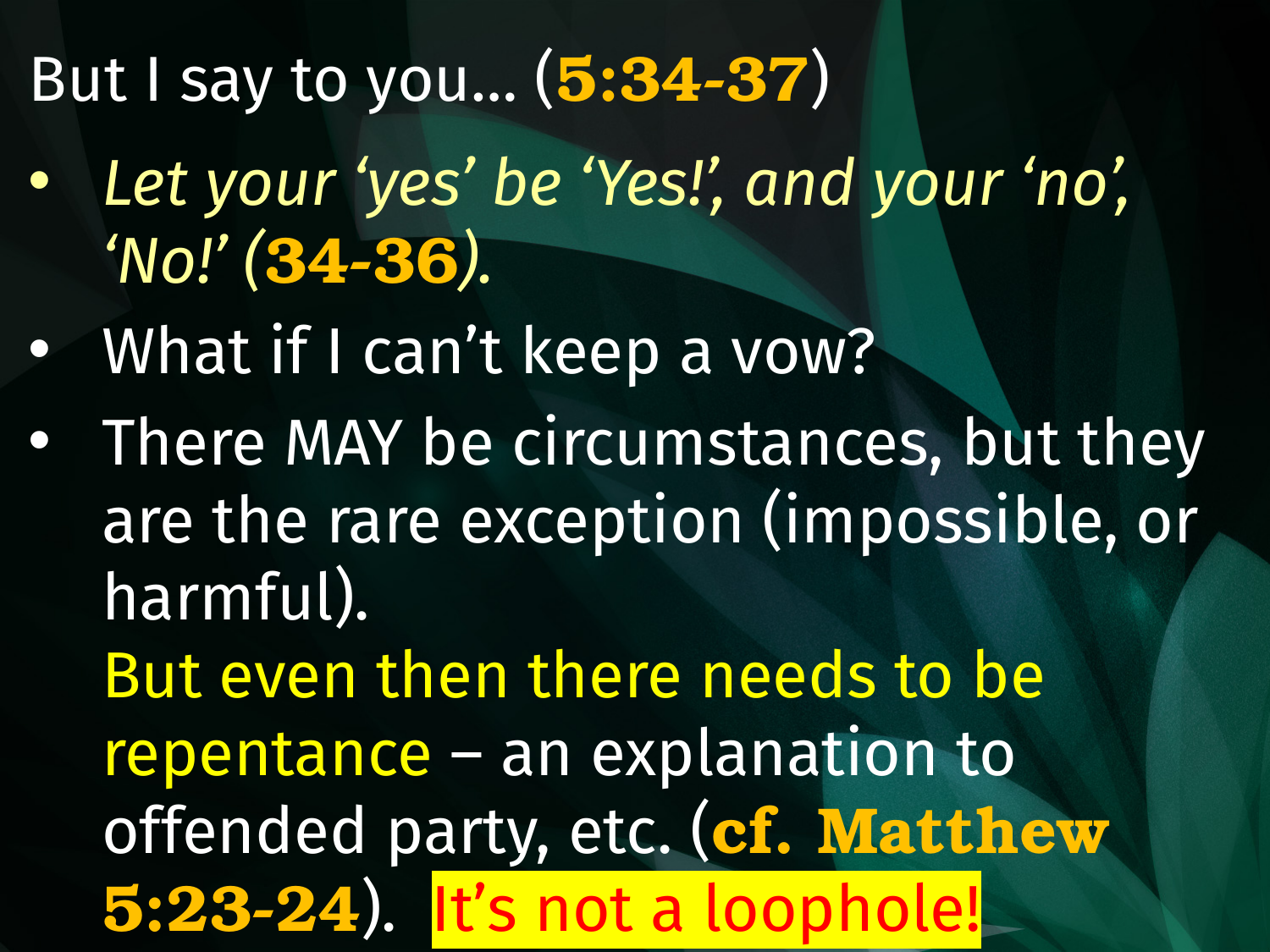

But I say to you… (5:34-37)
Let your ‘yes’ be ‘Yes!’, and your ‘no’, ‘No!’ (34-36).
What if I can’t keep a vow?
There MAY be circumstances, but they are the rare exception (impossible, or harmful).
But even then there needs to be repentance – an explanation to offended party, etc. (cf. Matthew 5:23-24).  It’s not a loophole!